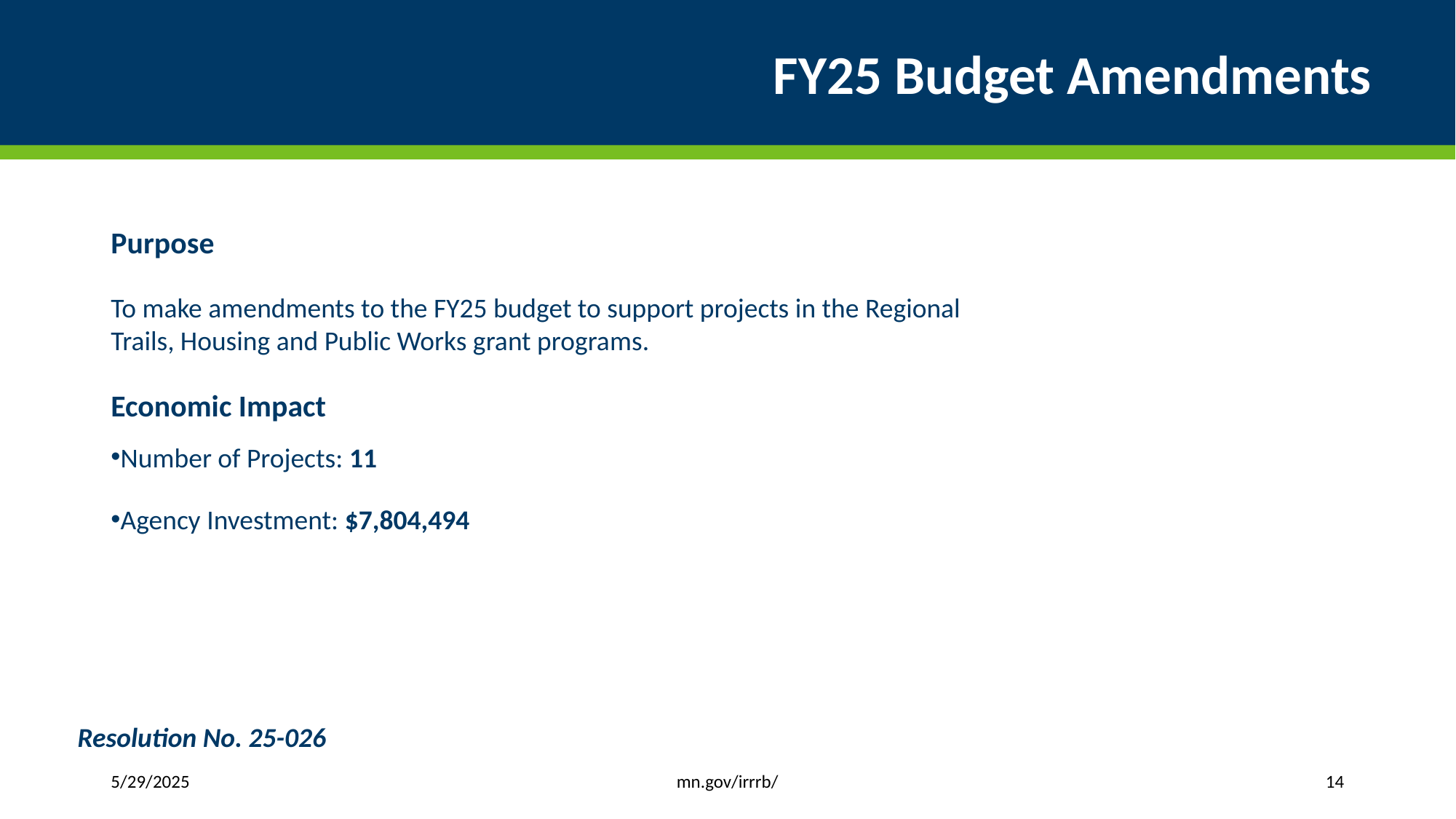

# FY25 Budget Amendments
Purpose
To make amendments to the FY25 budget to support projects in the Regional Trails, Housing and Public Works grant programs.
Economic Impact
Number of Projects: 11
Agency Investment: $7,804,494

Resolution No. 25-026
mn.gov/irrrb/
5/29/2025
14